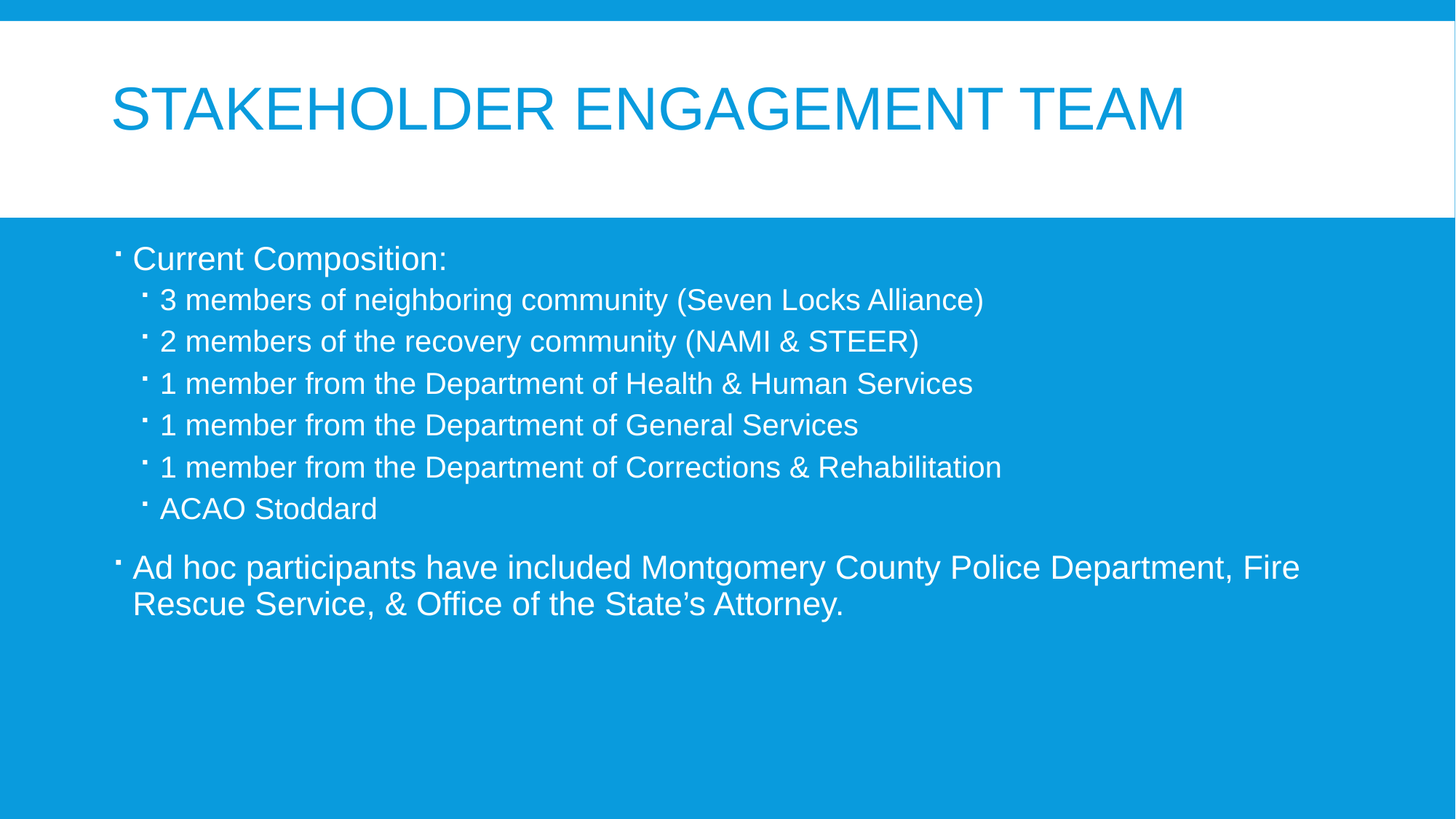

# Stakeholder Engagement Team
Current Composition:
3 members of neighboring community (Seven Locks Alliance)
2 members of the recovery community (NAMI & STEER)
1 member from the Department of Health & Human Services
1 member from the Department of General Services
1 member from the Department of Corrections & Rehabilitation
ACAO Stoddard
Ad hoc participants have included Montgomery County Police Department, Fire Rescue Service, & Office of the State’s Attorney.